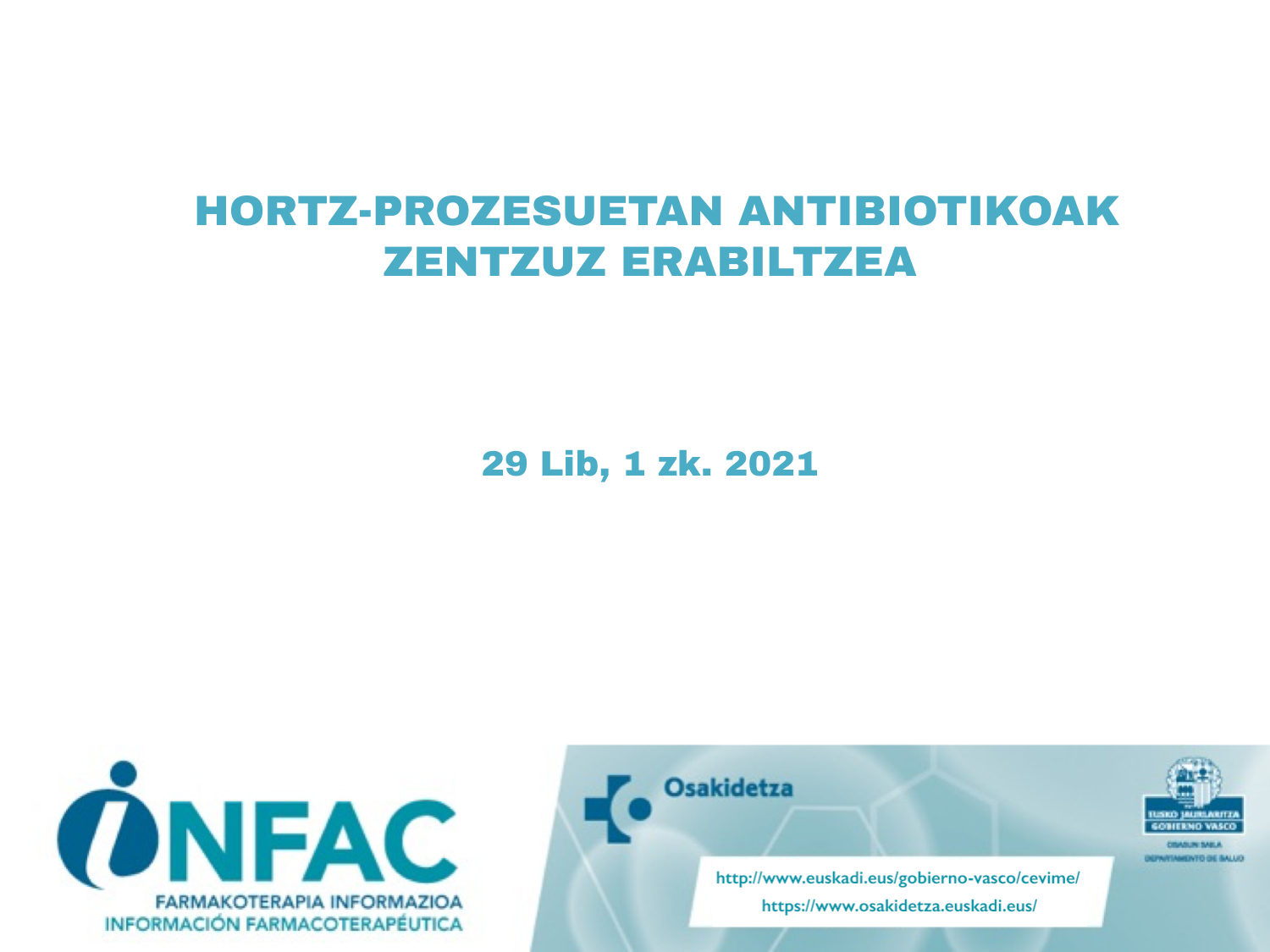

HORTZ-PROZESUETAN ANTIBIOTIKOAK ZENTZUZ ERABILTZEA

29 Lib, 1 zk. 2021